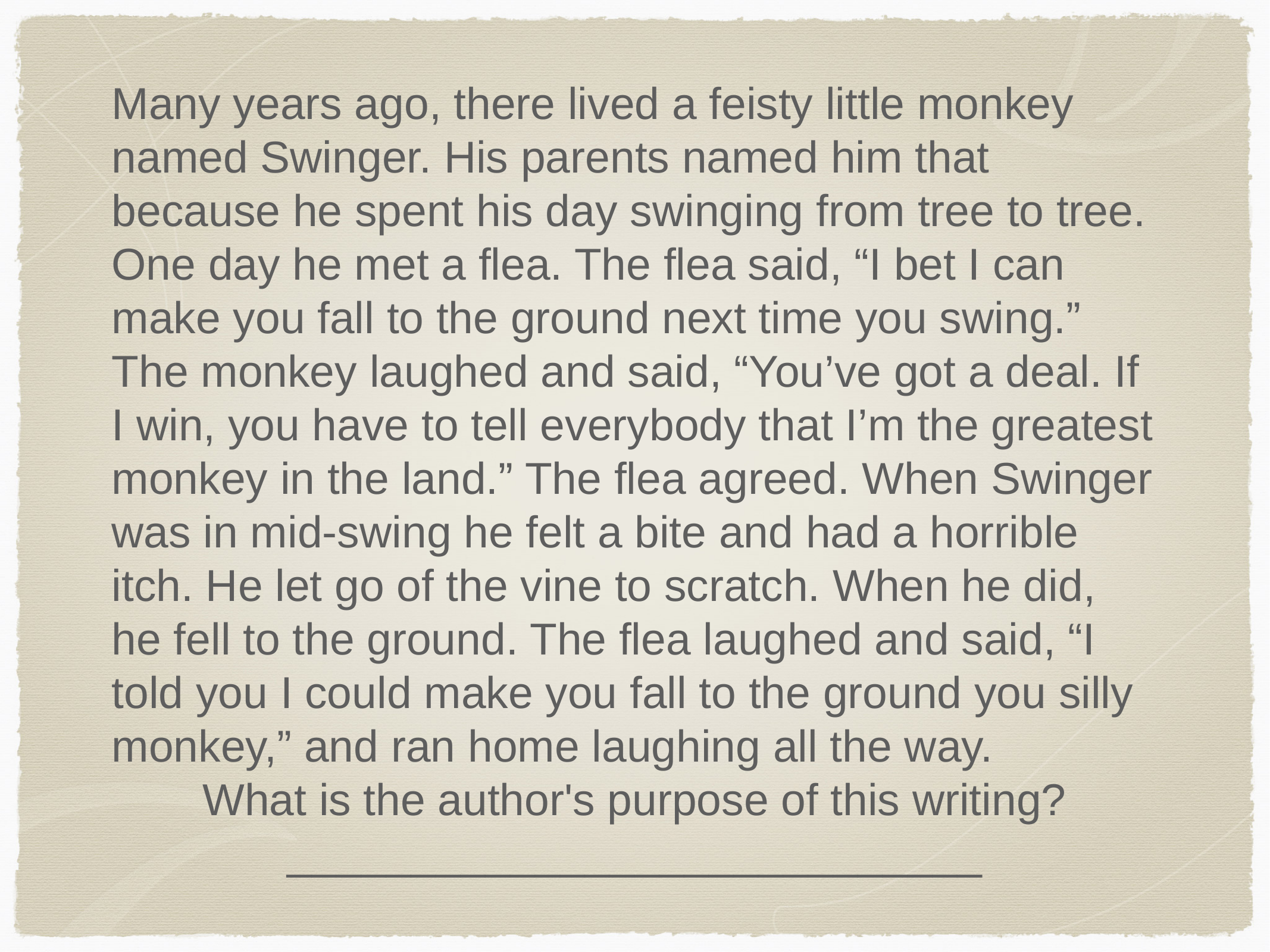

Many years ago, there lived a feisty little monkey named Swinger. His parents named him that because he spent his day swinging from tree to tree. One day he met a flea. The flea said, “I bet I can make you fall to the ground next time you swing.” The monkey laughed and said, “You’ve got a deal. If I win, you have to tell everybody that I’m the greatest monkey in the land.” The flea agreed. When Swinger was in mid-swing he felt a bite and had a horrible itch. He let go of the vine to scratch. When he did, he fell to the ground. The flea laughed and said, “I told you I could make you fall to the ground you silly monkey,” and ran home laughing all the way.
What is the author's purpose of this writing? ____________________________